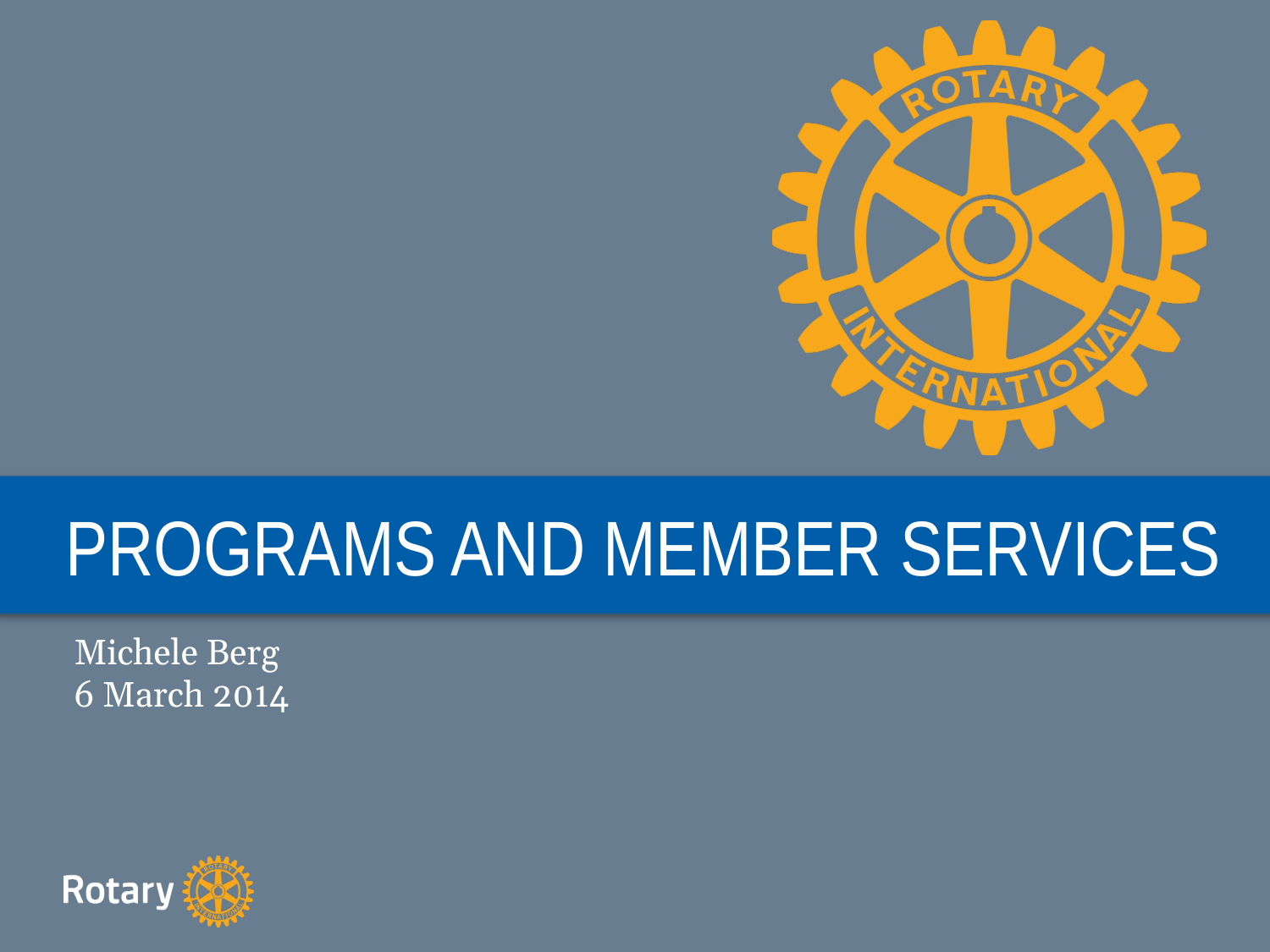

# PROGRAMS AND MEMBER SERVICES
Michele Berg
6 March 2014